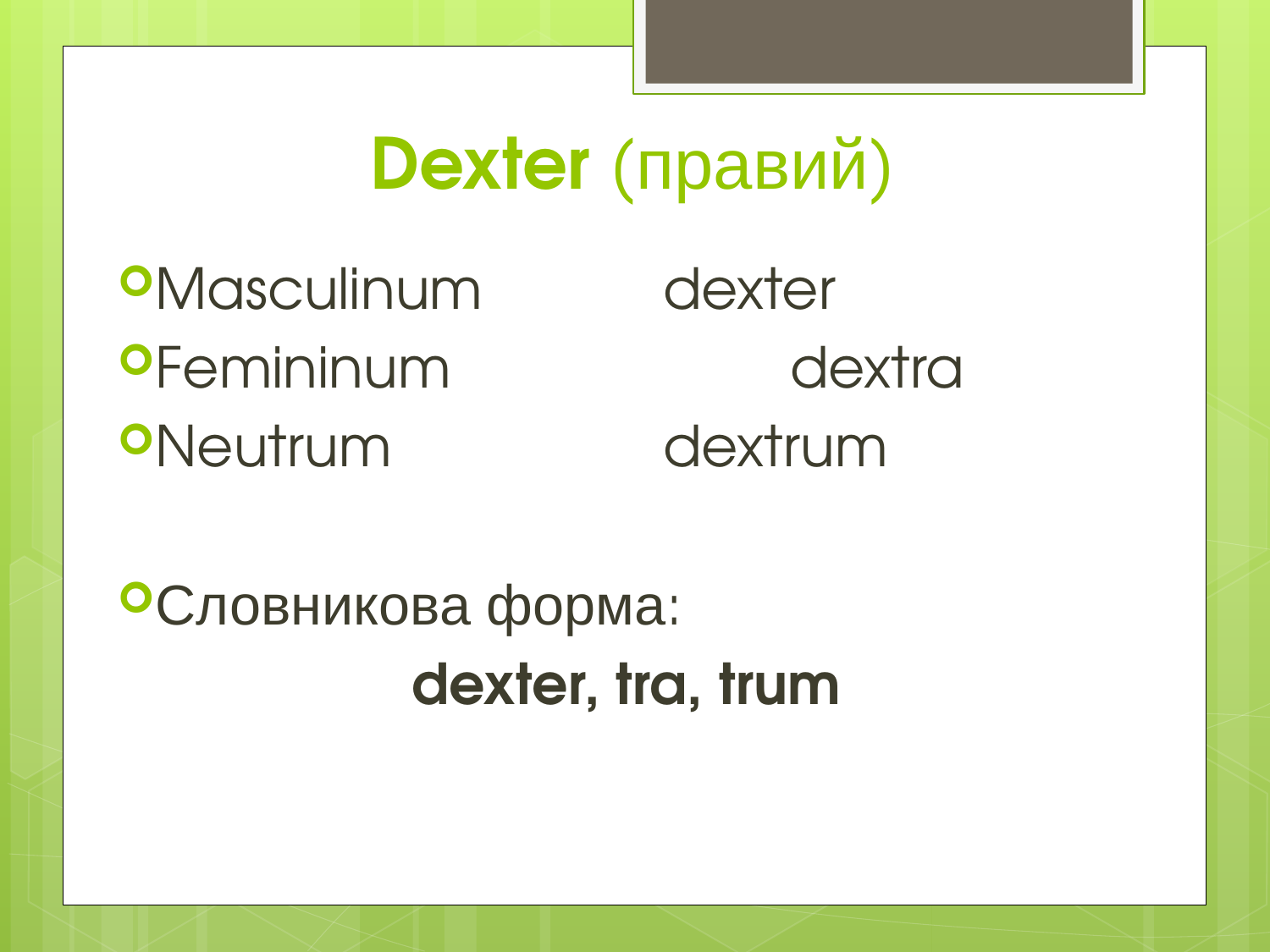

# Dexter (правий)
Masculinum 		dexter
Femininum 			dextra
Neutrum			dextrum

Словникова форма:
dexter, tra, trum